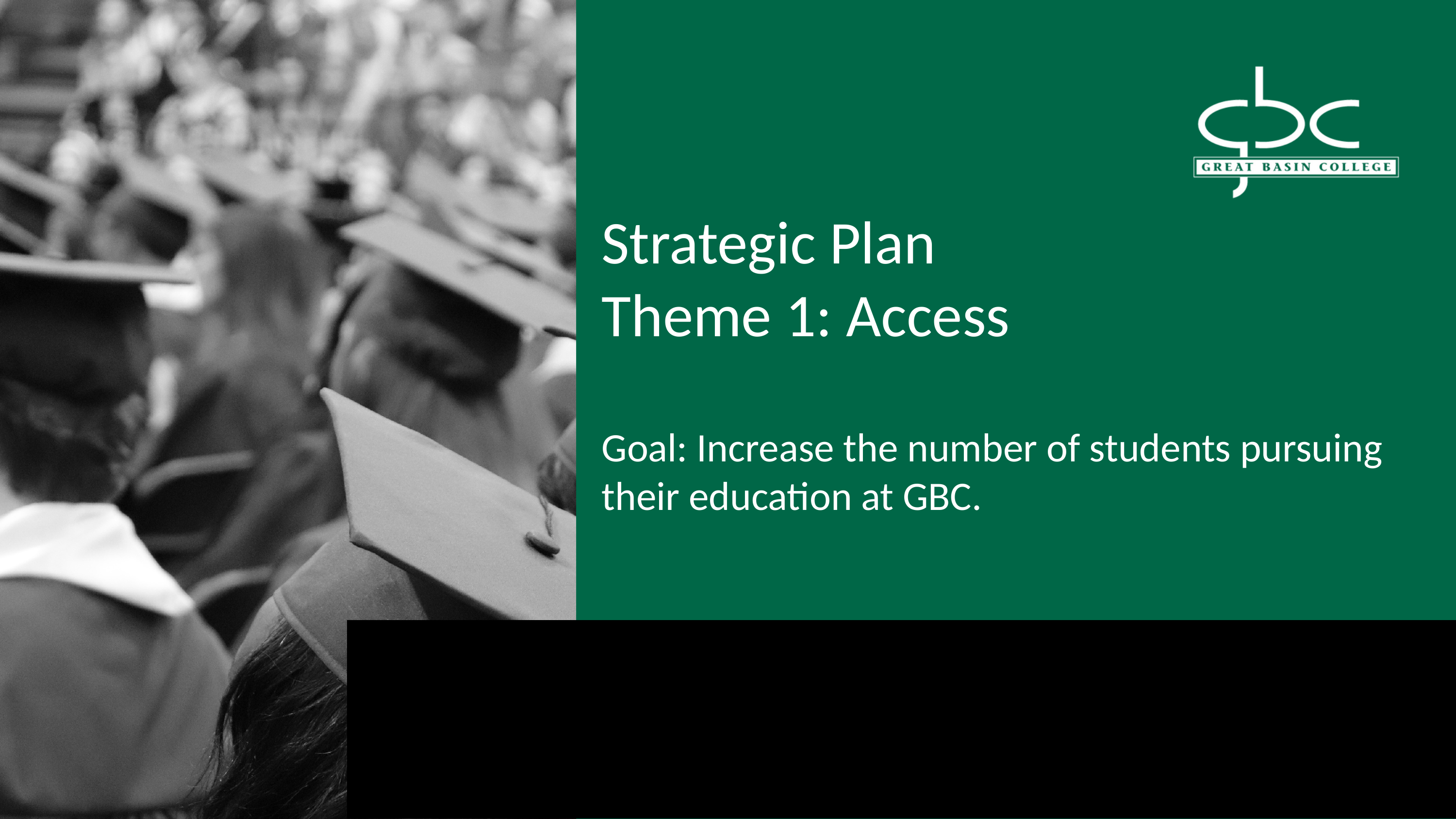

Strategic Plan
Theme 1: Access

Goal: Increase the number of students pursuing their education at GBC.